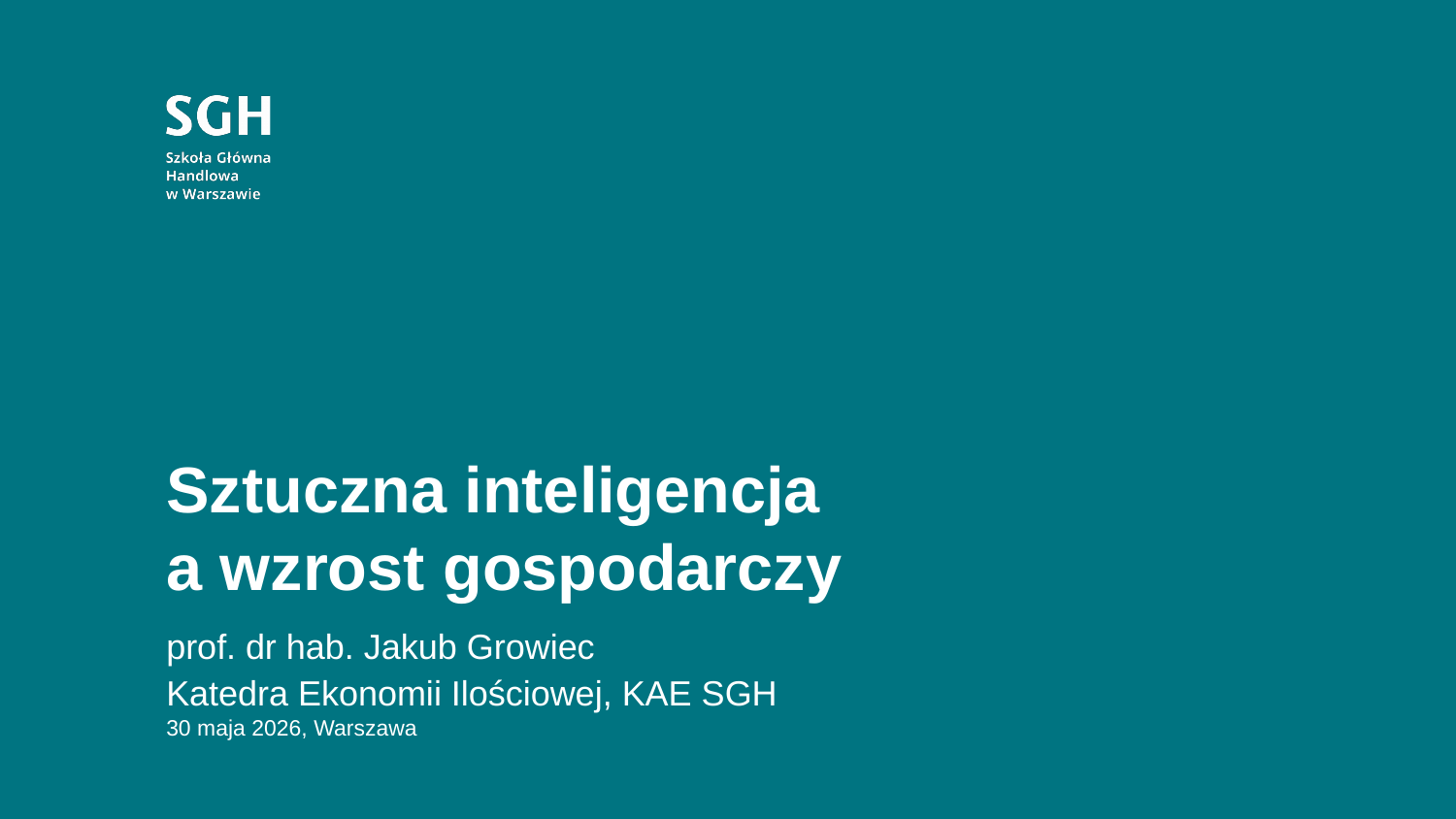

# Sztuczna inteligencja a wzrost gospodarczy
prof. dr hab. Jakub Growiec
Katedra Ekonomii Ilościowej, KAE SGH
30 maja 2026, Warszawa